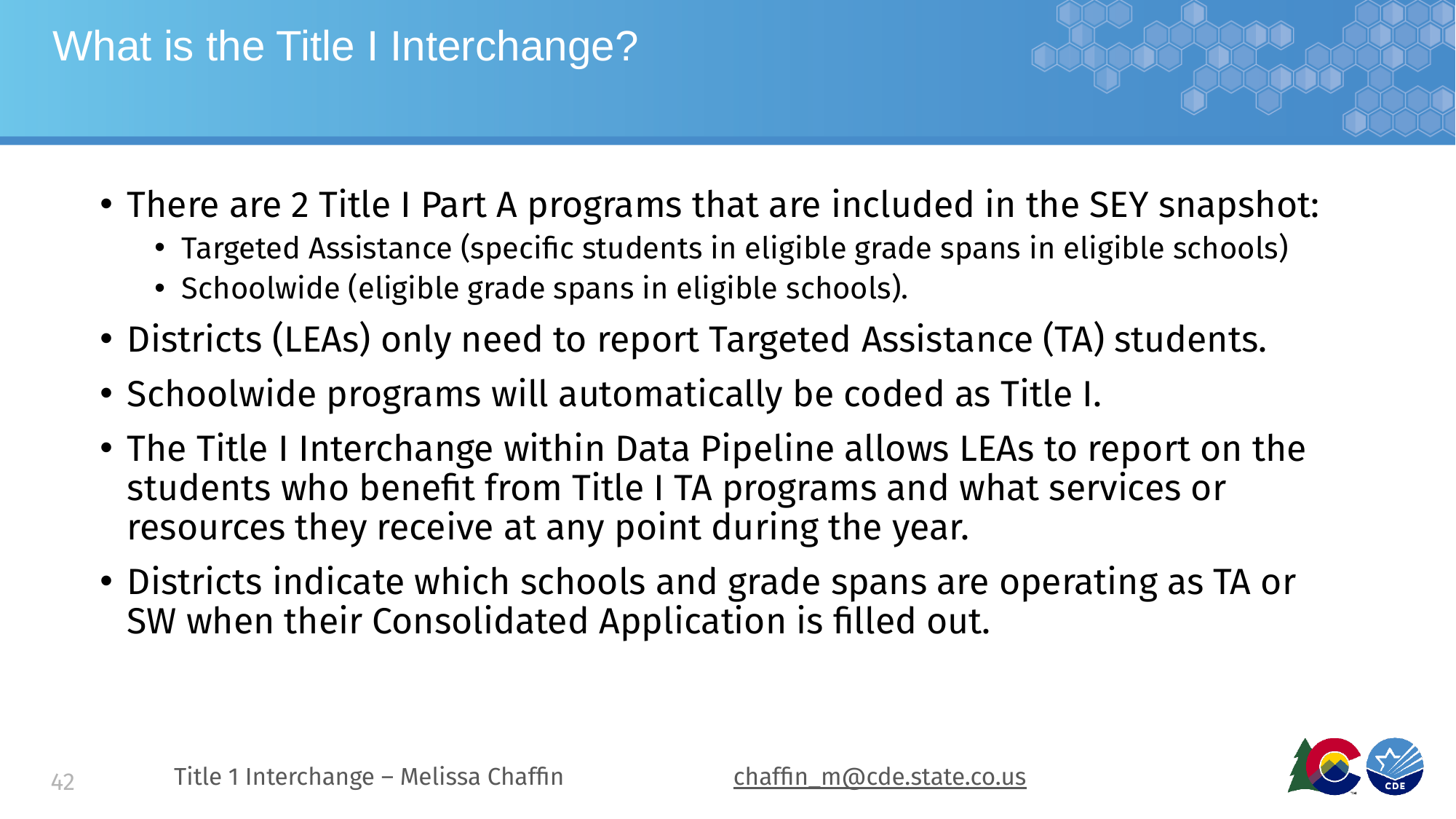

# What is the Title I Interchange?
There are 2 Title I Part A programs that are included in the SEY snapshot:
Targeted Assistance (specific students in eligible grade spans in eligible schools)
Schoolwide (eligible grade spans in eligible schools).
Districts (LEAs) only need to report Targeted Assistance (TA) students.
Schoolwide programs will automatically be coded as Title I.
The Title I Interchange within Data Pipeline allows LEAs to report on the students who benefit from Title I TA programs and what services or resources they receive at any point during the year.
Districts indicate which schools and grade spans are operating as TA or SW when their Consolidated Application is filled out.
Title 1 Interchange – Melissa Chaffin
chaffin_m@cde.state.co.us
42